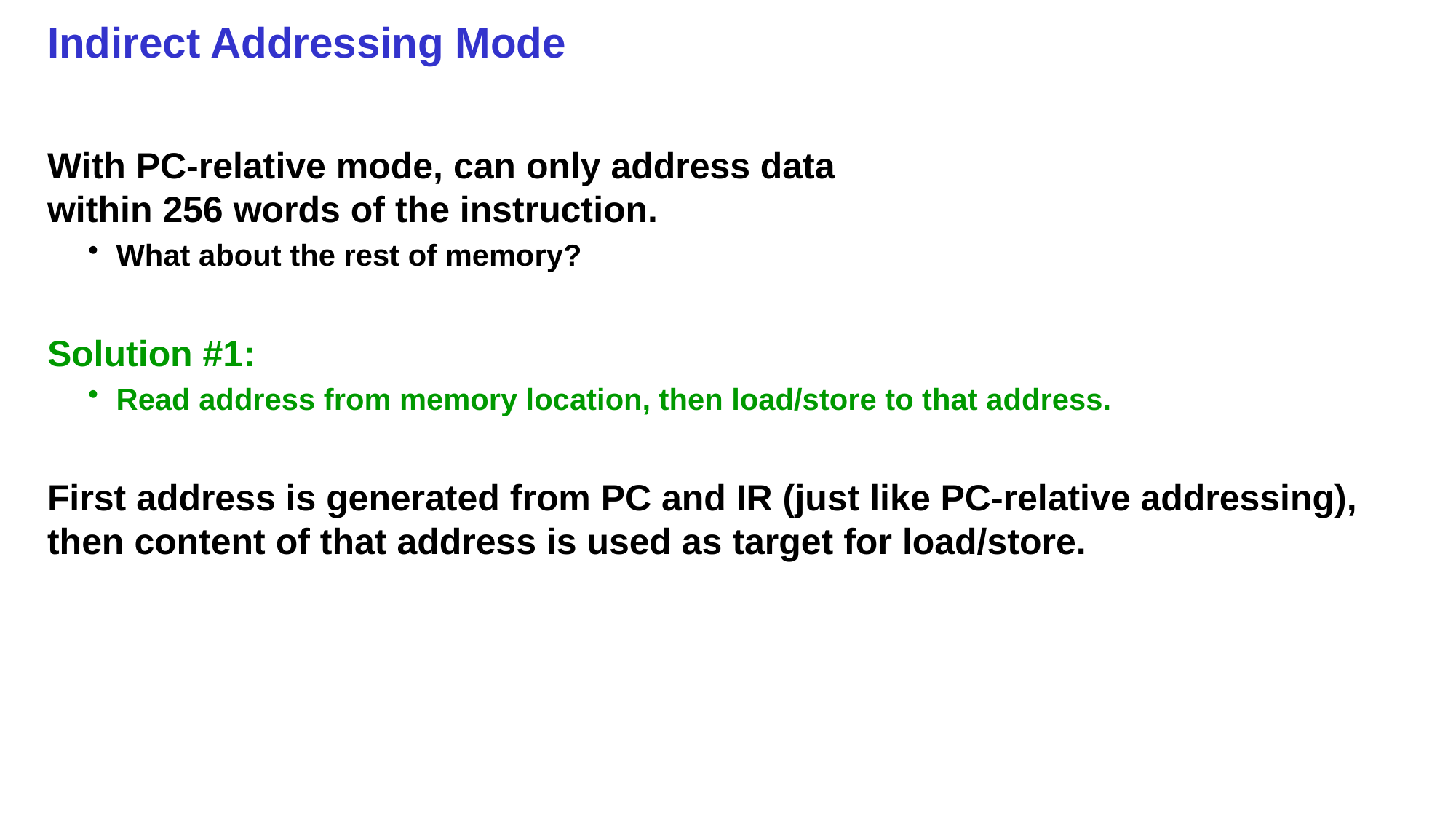

# Indirect Addressing Mode
With PC-relative mode, can only address data
within 256 words of the instruction.
What about the rest of memory?

Solution #1:
Read address from memory location, then load/store to that address.

First address is generated from PC and IR (just like PC-relative addressing), then content of that address is used as target for load/store.